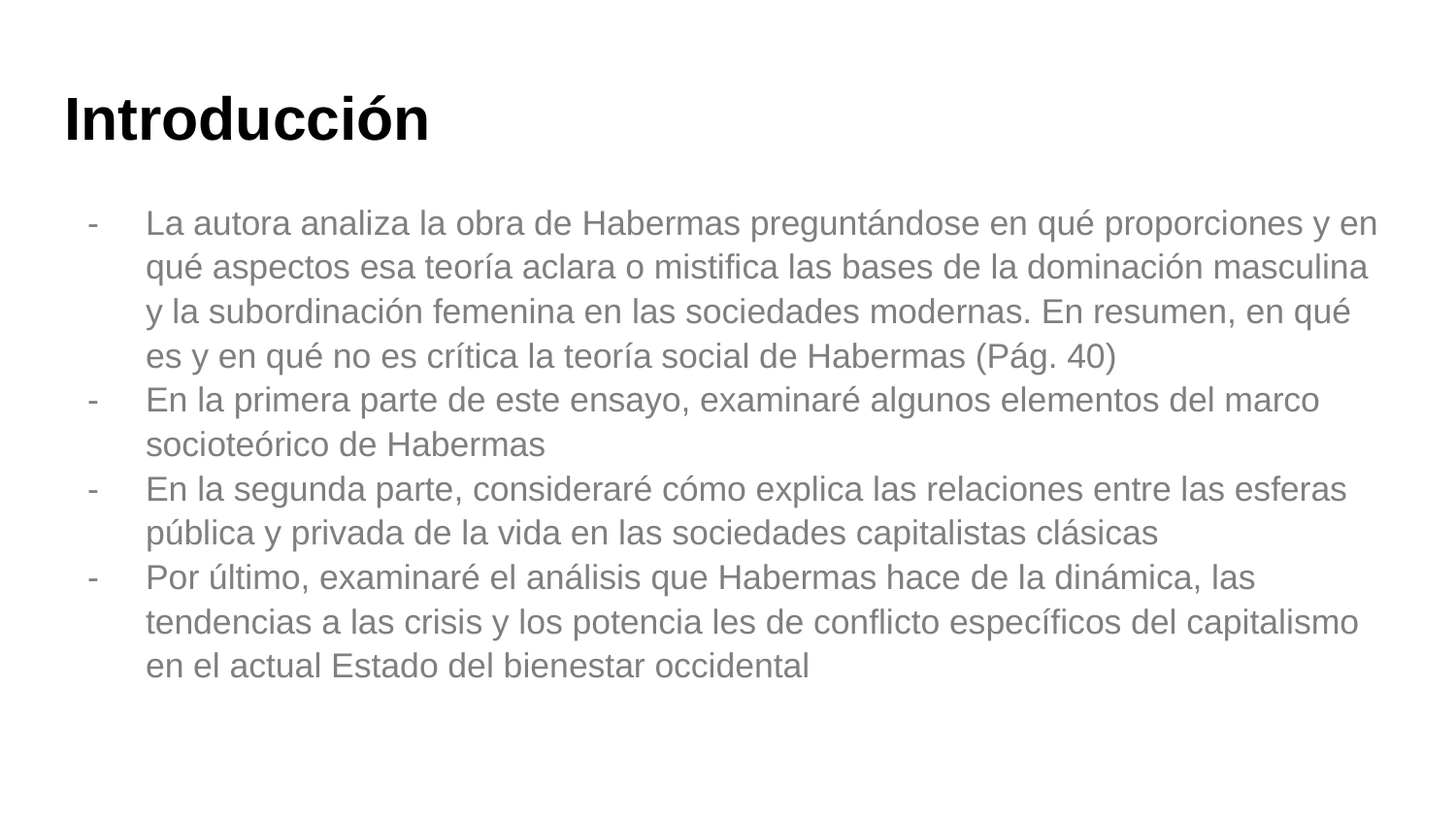

# Introducción
La autora analiza la obra de Habermas preguntándose en qué proporciones y en qué aspectos esa teoría aclara o mistifica las bases de la dominación masculina y la subordinación femenina en las sociedades modernas. En resumen, en qué es y en qué no es crítica la teoría social de Habermas (Pág. 40)
En la primera parte de este ensayo, examinaré algunos elementos del marco socioteórico de Habermas
En la segunda parte, consideraré cómo explica las relaciones entre las esferas pública y privada de la vida en las sociedades capitalistas clásicas
Por último, examinaré el análisis que Habermas hace de la dinámica, las tendencias a las crisis y los potencia les de conflicto específicos del capitalismo en el actual Estado del bienestar occidental